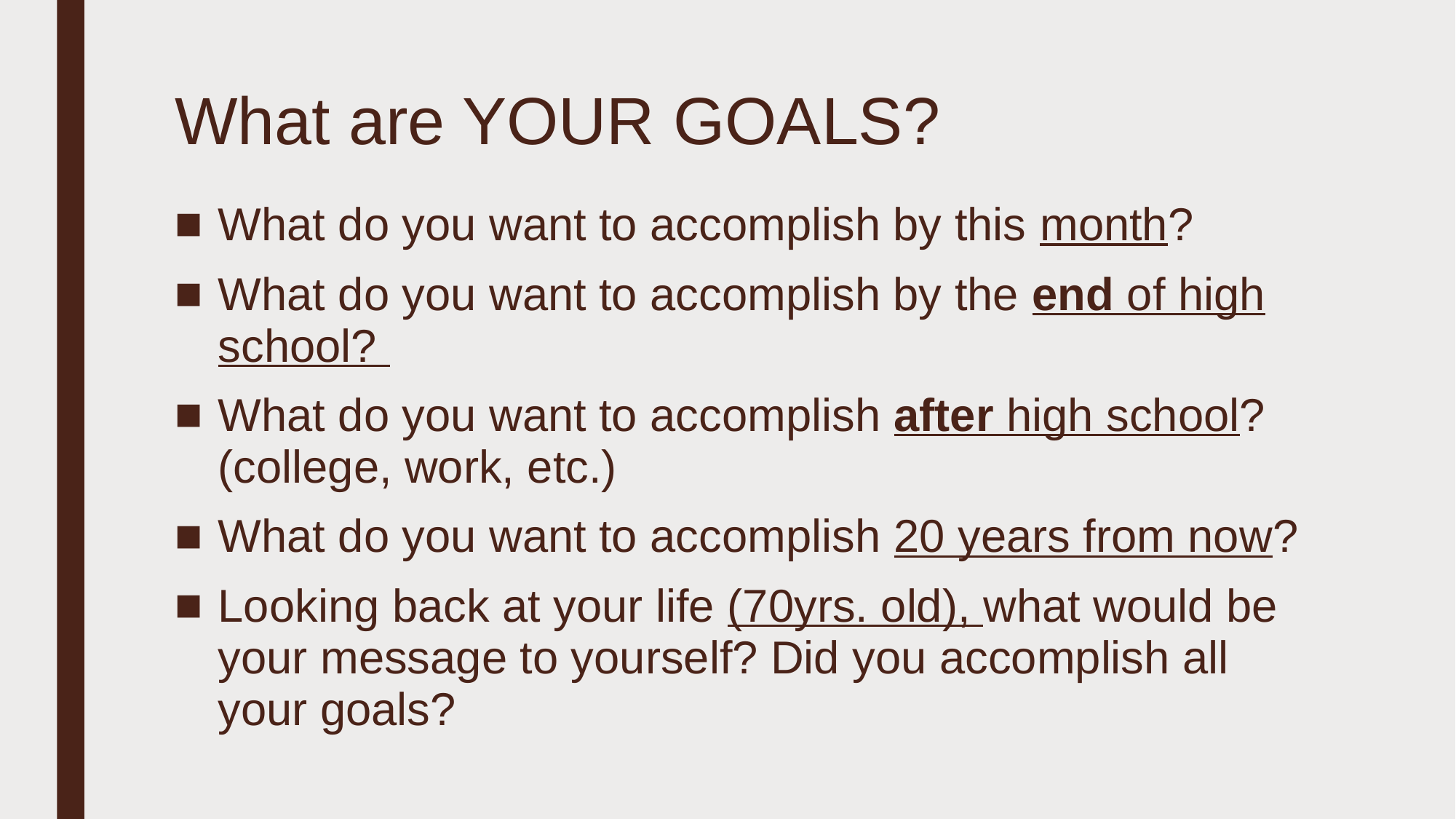

# What are YOUR GOALS?
What do you want to accomplish by this month?
What do you want to accomplish by the end of high school?
What do you want to accomplish after high school? (college, work, etc.)
What do you want to accomplish 20 years from now?
Looking back at your life (70yrs. old), what would be your message to yourself? Did you accomplish all your goals?